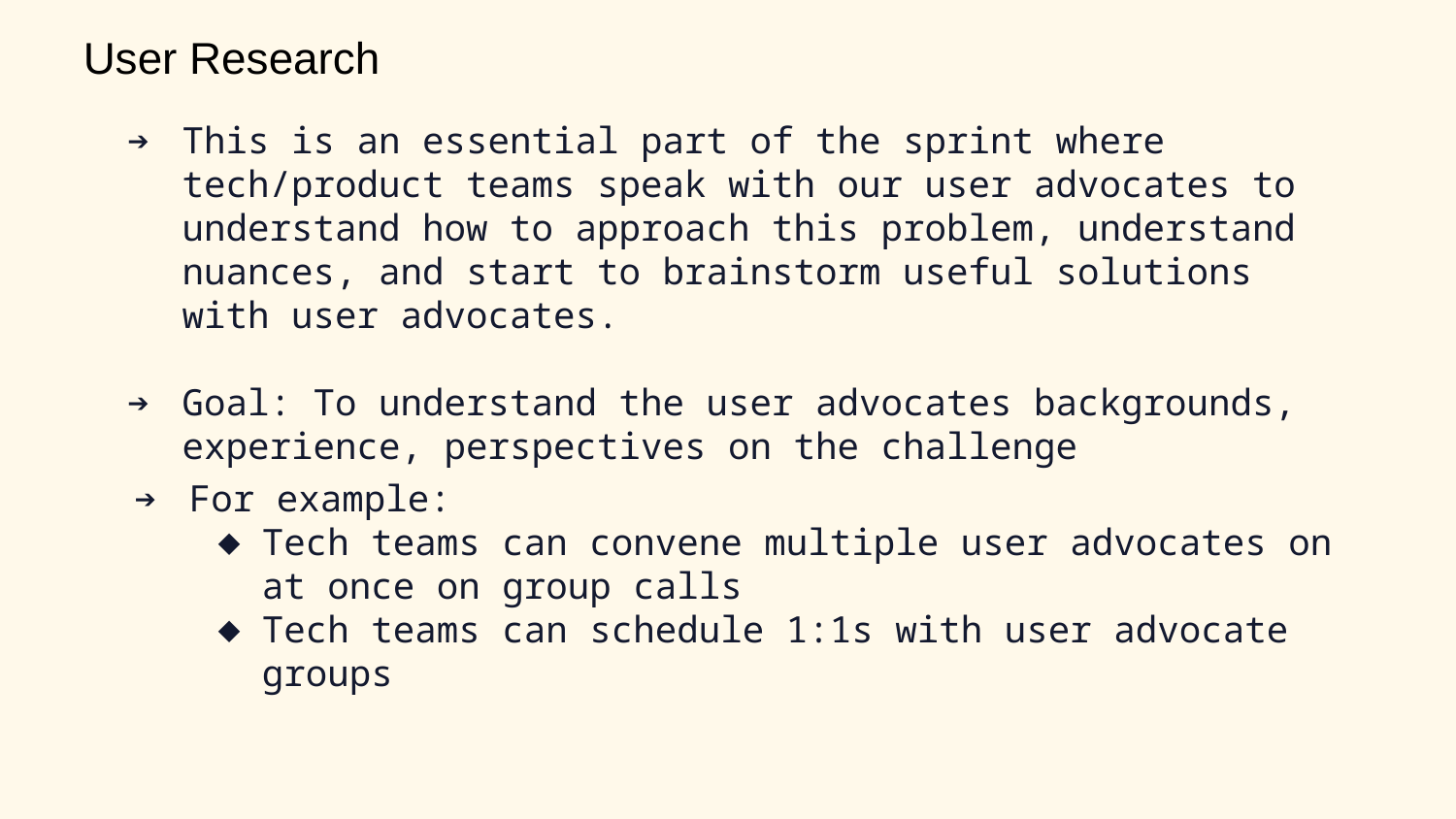

User Research
This is an essential part of the sprint where tech/product teams speak with our user advocates to understand how to approach this problem, understand nuances, and start to brainstorm useful solutions with user advocates.

Goal: To understand the user advocates backgrounds, experience, perspectives on the challenge

For example:
Tech teams can convene multiple user advocates on at once on group calls
Tech teams can schedule 1:1s with user advocate groups